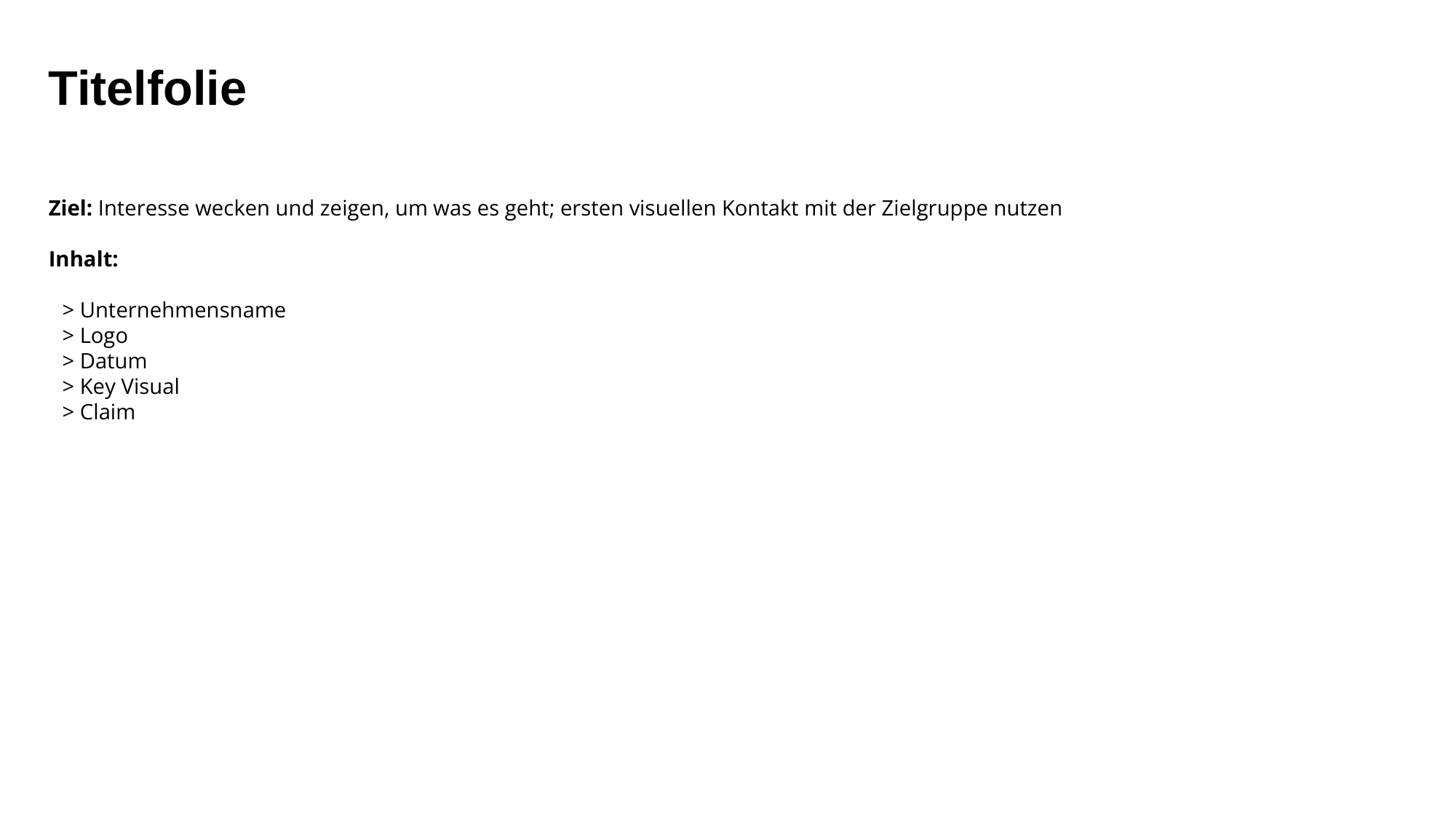

# Titelfolie
Ziel: Interesse wecken und zeigen, um was es geht; ersten visuellen Kontakt mit der Zielgruppe nutzen

Inhalt:

> Unternehmensname
> Logo
> Datum
> Key Visual
> Claim